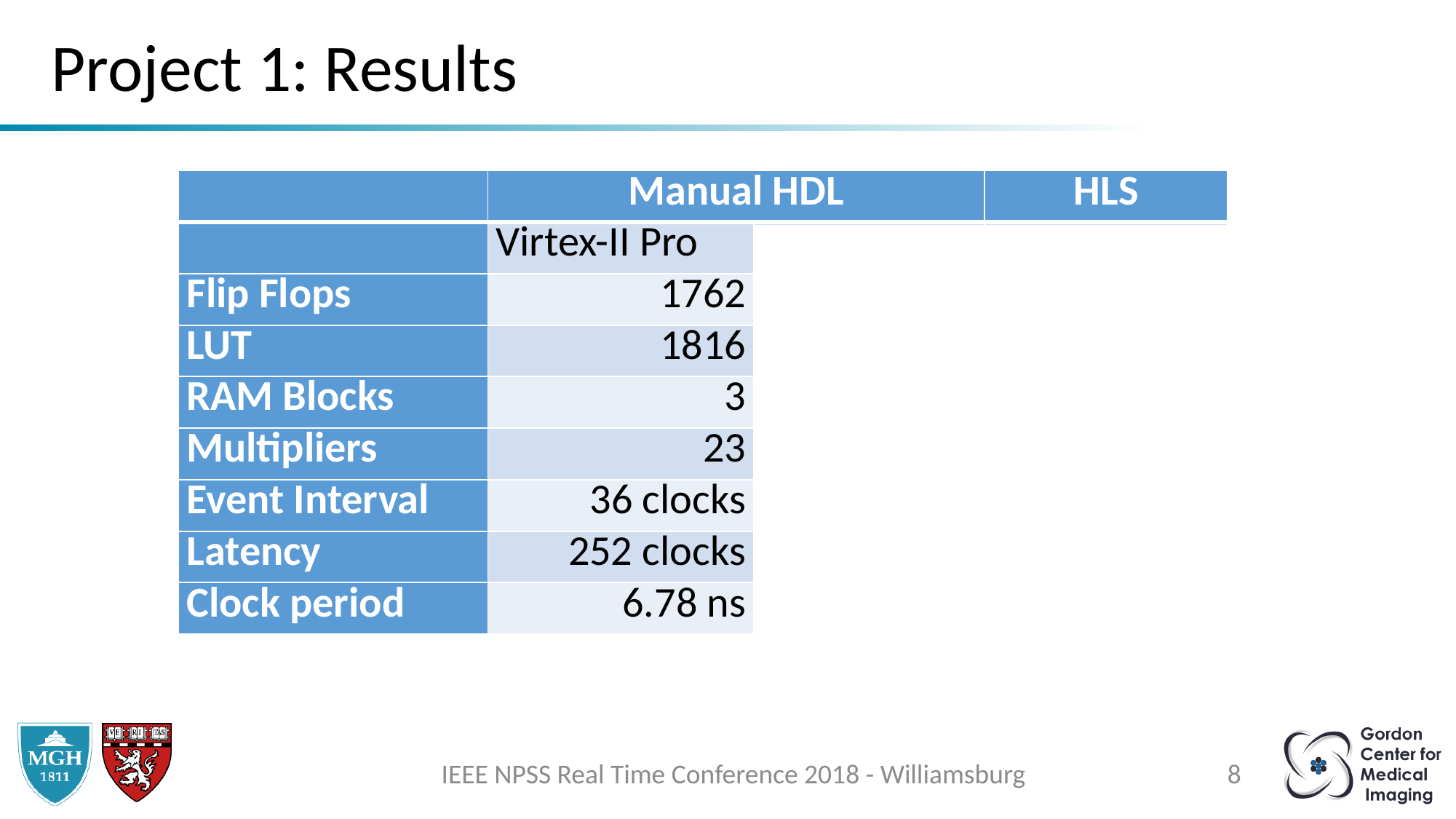

# Project 1: Results
|  | Manual HDL |  | HLS |
| --- | --- | --- | --- |
|  | Virtex-II Pro | Zynq 7000 | Zynq 7000 |
| Flip Flops | 1762 | 1736 | 3910 |
| LUT | 1816 | 1438 | 3542 |
| RAM Blocks | 3 | 3 | 2 |
| Multipliers | 23 | 23 | 24 |
| Event Interval | 36 clocks | 36 clocks | 36 clocks |
| Latency | 252 clocks | 252 clocks | 300 clocks |
| Clock period | 6.78 ns | 5.3 ns | 10.7 ns |

IEEE NPSS Real Time Conference 2018 - Williamsburg
8